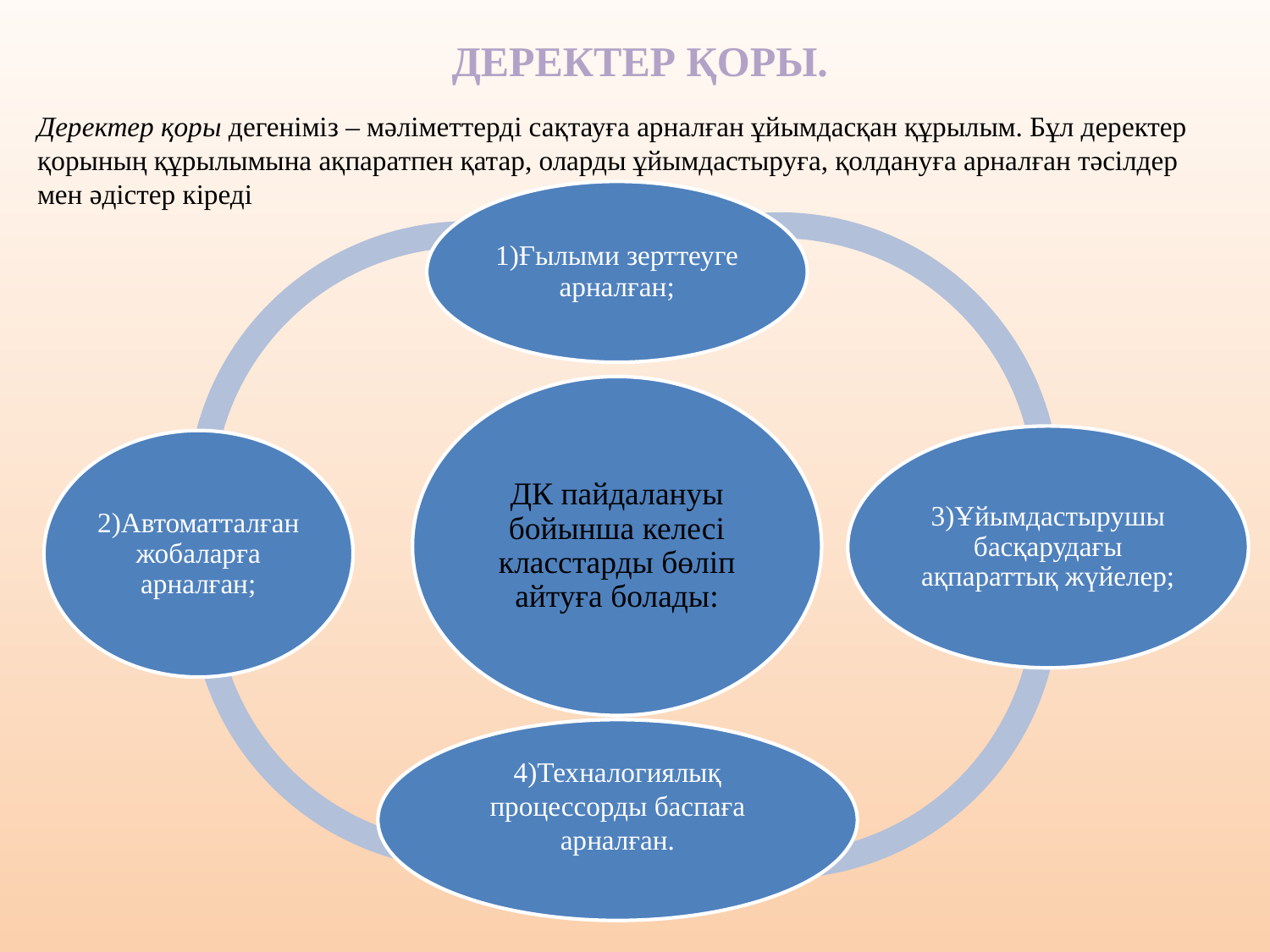

ДЕРЕКТЕР ҚОРЫ.
Деректер қоры дегеніміз – мәліметтерді сақтауға арналған ұйымдасқан құрылым. Бұл деректер қорының құрылымына ақпаратпен қатар, оларды ұйымдастыруға, қолдануға арналған тәсілдер мен әдістер кіреді
ДК пайдалануы бойынша келесі класстарды бөліп айтуға болады:
1)Ғылыми зерттеуге арналған;
3)Ұйымдастырушы басқарудағы ақпараттық жүйелер;
4)Техналогиялық процессорды баспаға арналған.

2)Автоматталған жобаларға арналған;